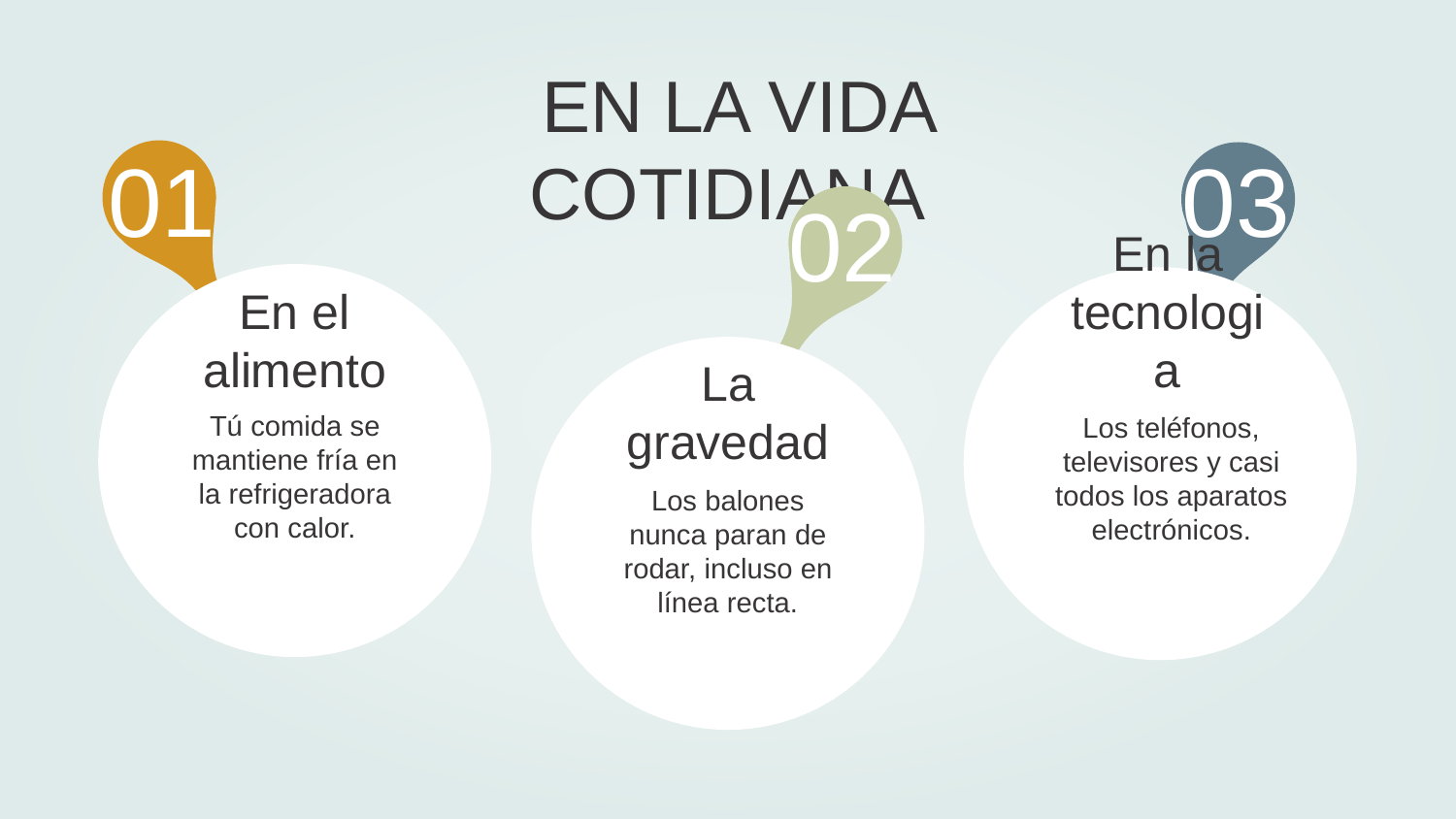

EN LA VIDA COTIDIANA
01
03
02

En el alimento
# En la tecnologia

La gravedad
Tú comida se mantiene fría en la refrigeradora con calor.
Los teléfonos, televisores y casi todos los aparatos electrónicos.
Los balones nunca paran de rodar, incluso en línea recta.